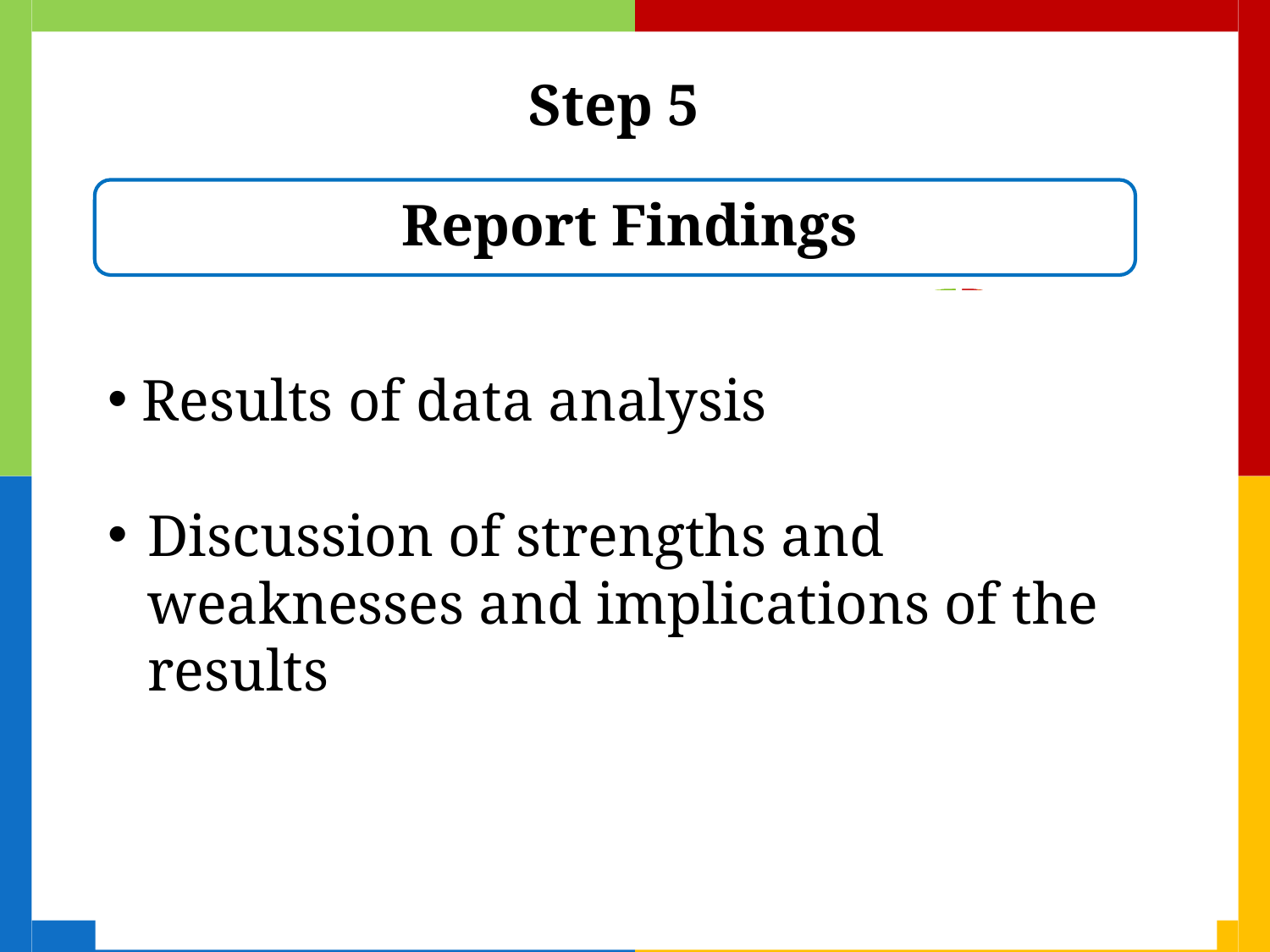

Step 5

Report Findings

 Description of program services being evaluated

 Purposes of the evaluation

 Methods of data collection

 Results of data analysis

Discussion of strengths and weaknesses and implications of the results

What
When
Why
How